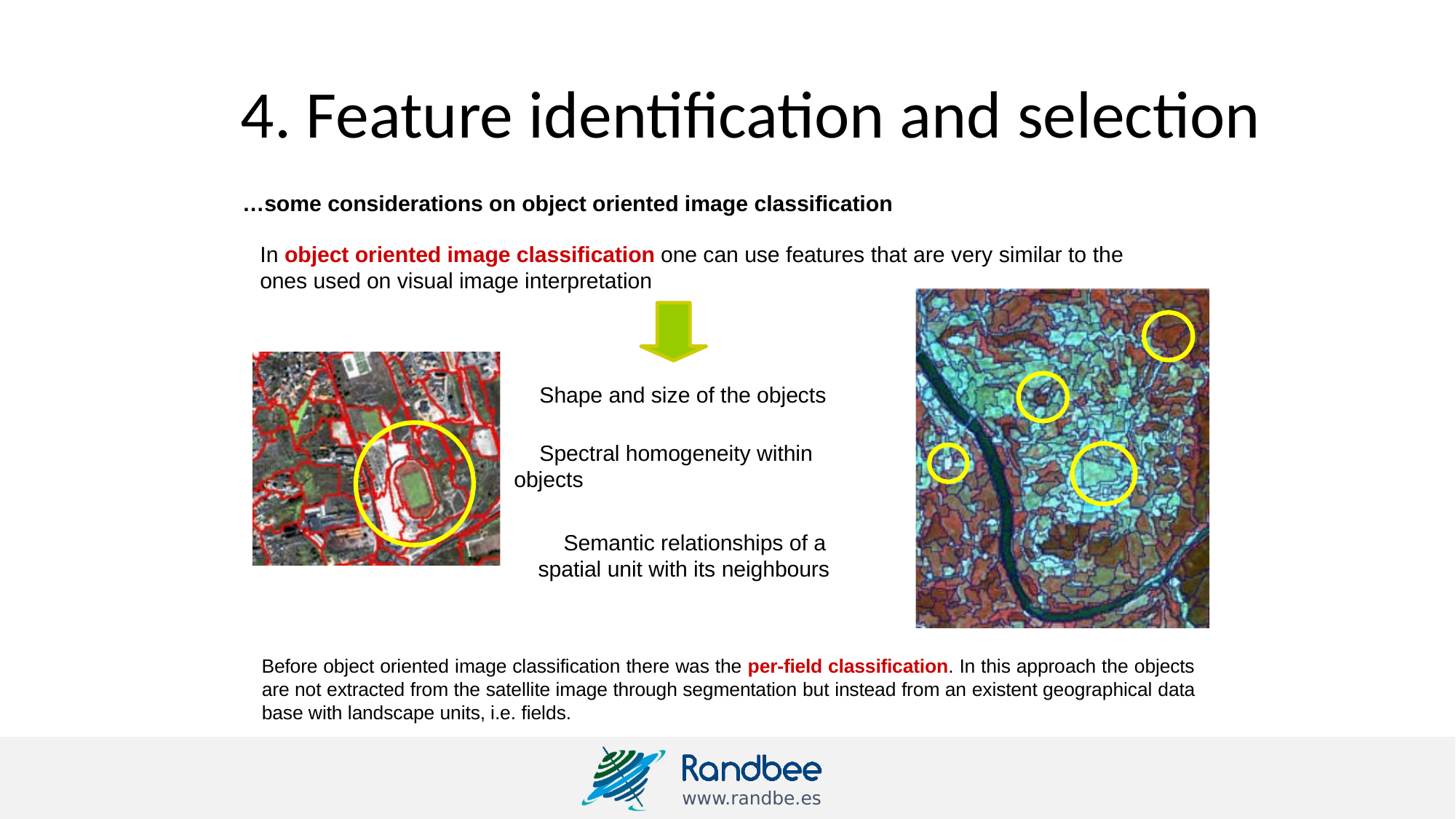

# 4. Feature identification and selection
…some considerations on object oriented image classification

In object oriented image classification one can use features that are very similar to the  ones used on visual image interpretation

Shape and size of the objects

Spectral homogeneity within objects

Semantic relationships of a  spatial unit with its neighbours

Before object oriented image classification there was the per-field classification. In this approach the objects  are not extracted from the satellite image through segmentation but instead from an existent geographical data  base with landscape units, i.e. fields.